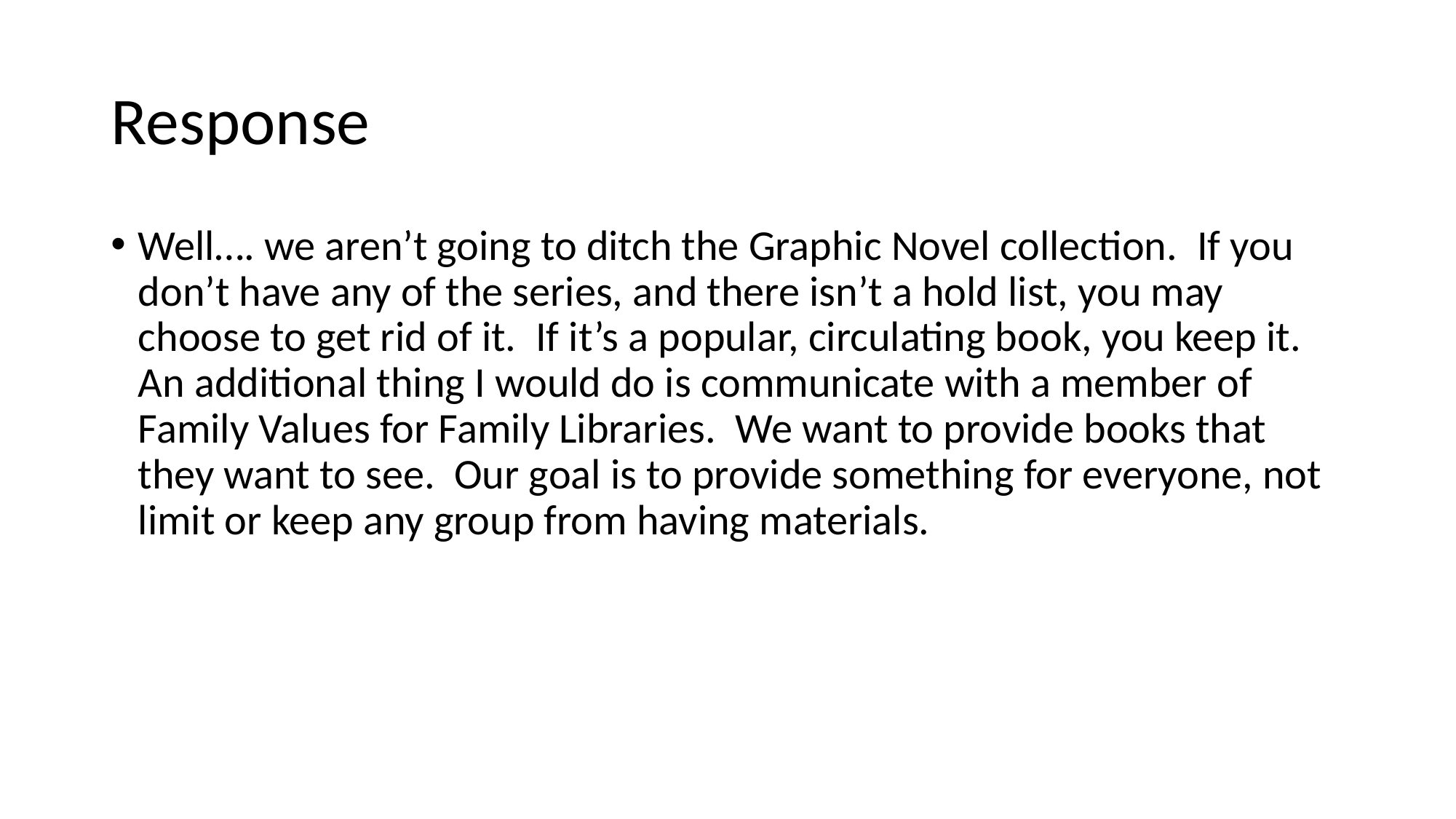

# Response
Well…. we aren’t going to ditch the Graphic Novel collection.  If you don’t have any of the series, and there isn’t a hold list, you may choose to get rid of it.  If it’s a popular, circulating book, you keep it.  An additional thing I would do is communicate with a member of Family Values for Family Libraries.  We want to provide books that they want to see.  Our goal is to provide something for everyone, not limit or keep any group from having materials.